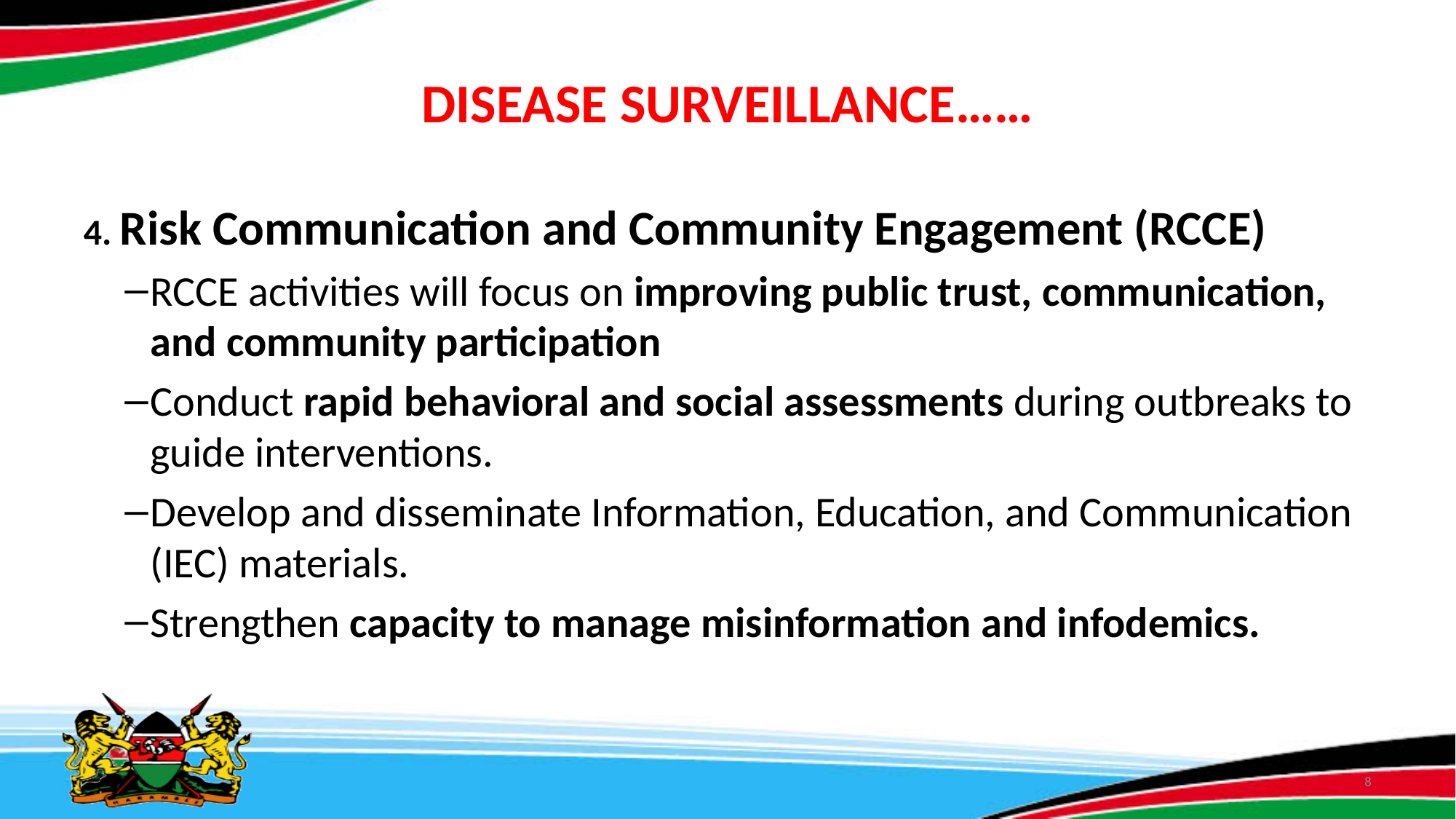

# DISEASE SURVEILLANCE……
4. Risk Communication and Community Engagement (RCCE)
RCCE activities will focus on improving public trust, communication, and community participation
Conduct rapid behavioral and social assessments during outbreaks to guide interventions.
Develop and disseminate Information, Education, and Communication (IEC) materials.
Strengthen capacity to manage misinformation and infodemics.

8